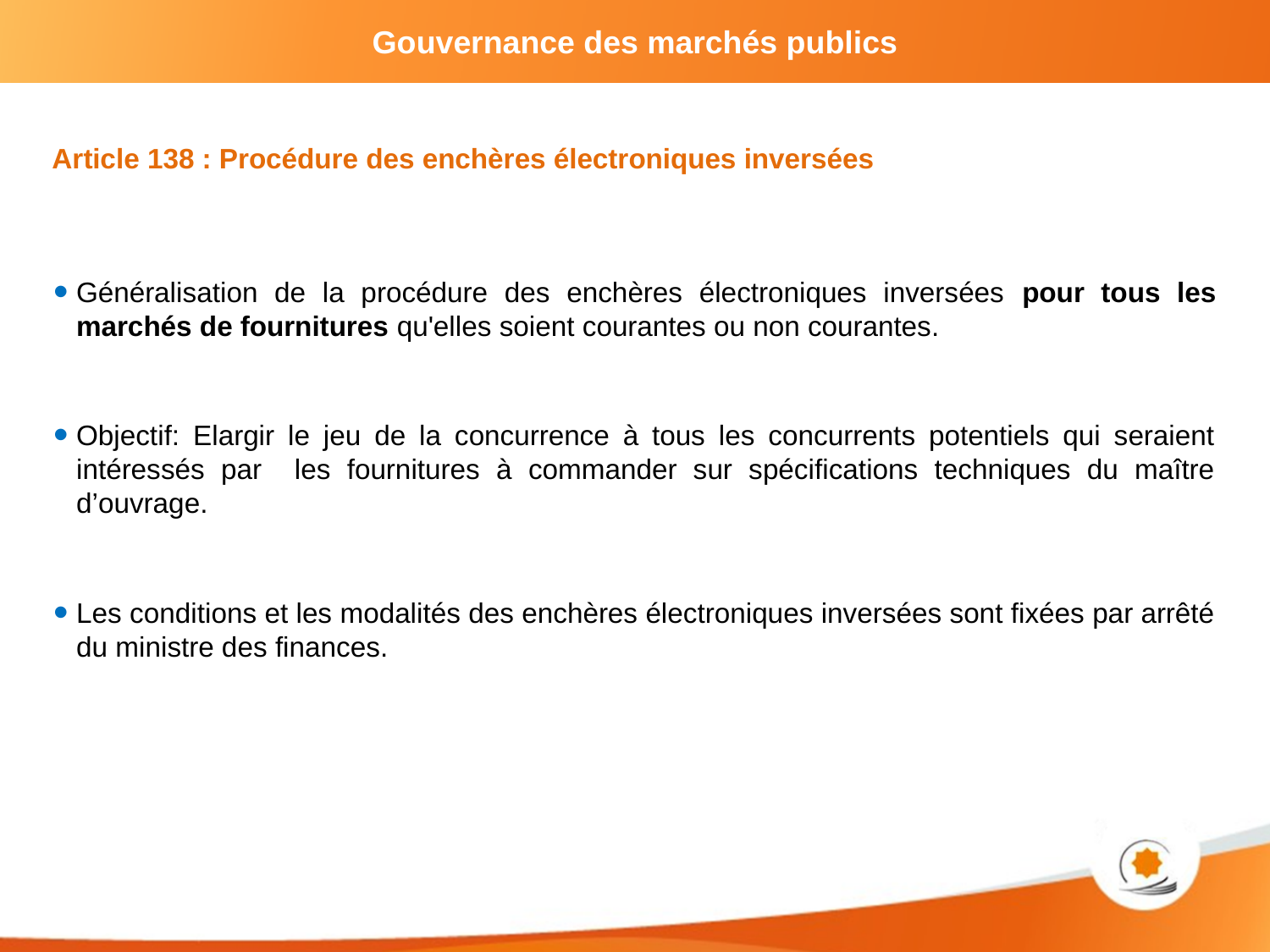

Article 138 : Procédure des enchères électroniques inversées

Généralisation de la procédure des enchères électroniques inversées pour tous les marchés de fournitures qu'elles soient courantes ou non courantes.

Objectif: Elargir le jeu de la concurrence à tous les concurrents potentiels qui seraient intéressés par  les fournitures à commander sur spécifications techniques du maître d’ouvrage.

Les conditions et les modalités des enchères électroniques inversées sont fixées par arrêté du ministre des finances.